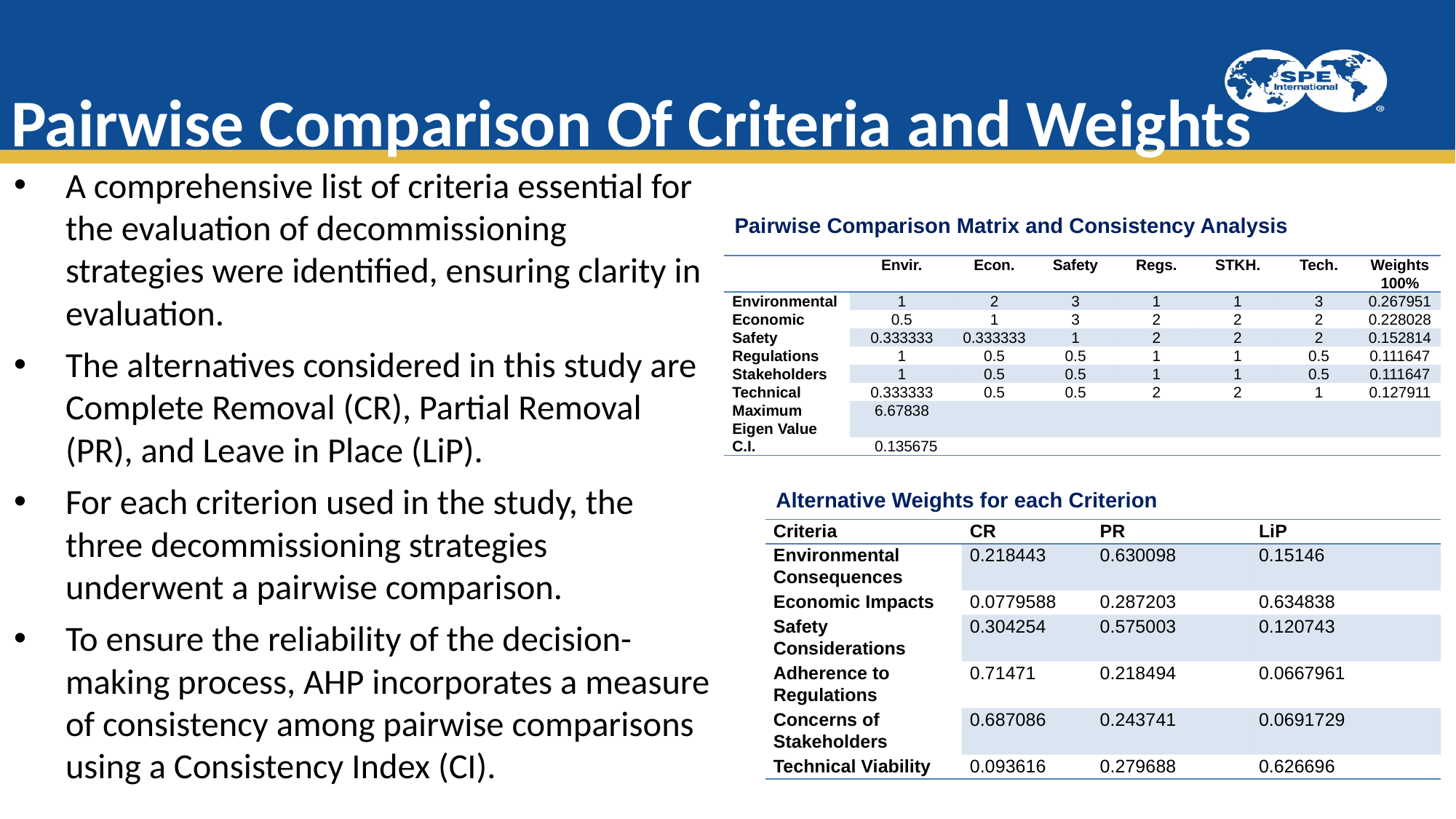

# Pairwise Comparison Of Criteria and Weights
A comprehensive list of criteria essential for the evaluation of decommissioning strategies were identified, ensuring clarity in evaluation.
The alternatives considered in this study are Complete Removal (CR), Partial Removal (PR), and Leave in Place (LiP).
For each criterion used in the study, the three decommissioning strategies underwent a pairwise comparison.
To ensure the reliability of the decision-making process, AHP incorporates a measure of consistency among pairwise comparisons using a Consistency Index (CI).
Pairwise Comparison Matrix and Consistency Analysis
|  | Envir. | Econ. | Safety | Regs. | STKH. | Tech. | Weights 100% |
| --- | --- | --- | --- | --- | --- | --- | --- |
| Environmental | 1 | 2 | 3 | 1 | 1 | 3 | 0.267951 |
| Economic | 0.5 | 1 | 3 | 2 | 2 | 2 | 0.228028 |
| Safety | 0.333333 | 0.333333 | 1 | 2 | 2 | 2 | 0.152814 |
| Regulations | 1 | 0.5 | 0.5 | 1 | 1 | 0.5 | 0.111647 |
| Stakeholders | 1 | 0.5 | 0.5 | 1 | 1 | 0.5 | 0.111647 |
| Technical | 0.333333 | 0.5 | 0.5 | 2 | 2 | 1 | 0.127911 |
| Maximum Eigen Value | 6.67838 |  |  |  |  |  |  |
| C.I. | 0.135675 |  |  |  |  |  |  |
Alternative Weights for each Criterion
| Criteria | CR | PR | LiP |
| --- | --- | --- | --- |
| Environmental Consequences | 0.218443 | 0.630098 | 0.15146 |
| Economic Impacts | 0.0779588 | 0.287203 | 0.634838 |
| Safety Considerations | 0.304254 | 0.575003 | 0.120743 |
| Adherence to Regulations | 0.71471 | 0.218494 | 0.0667961 |
| Concerns of Stakeholders | 0.687086 | 0.243741 | 0.0691729 |
| Technical Viability | 0.093616 | 0.279688 | 0.626696 |